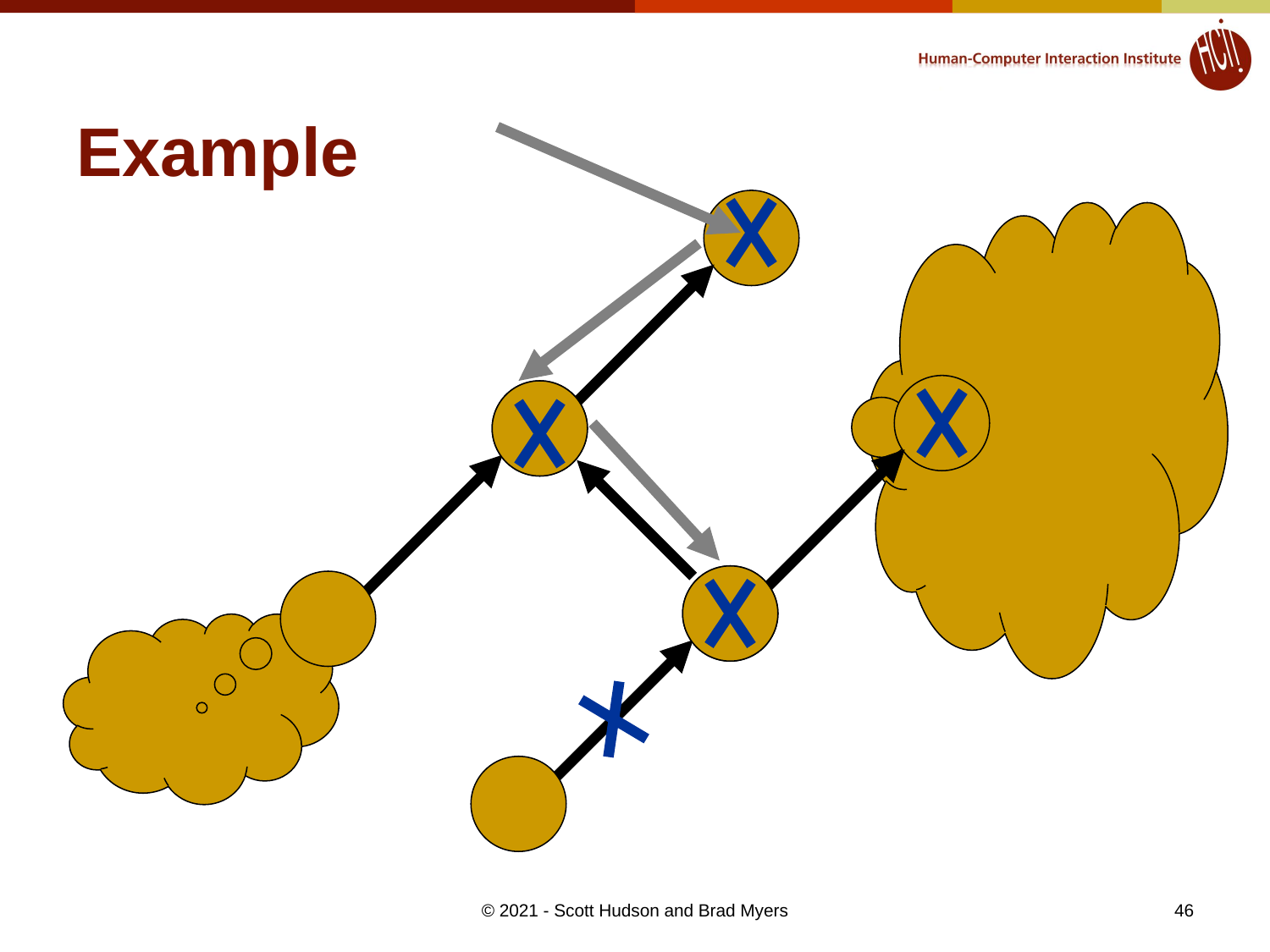

# Example

46
© 2021 - Scott Hudson and Brad Myers